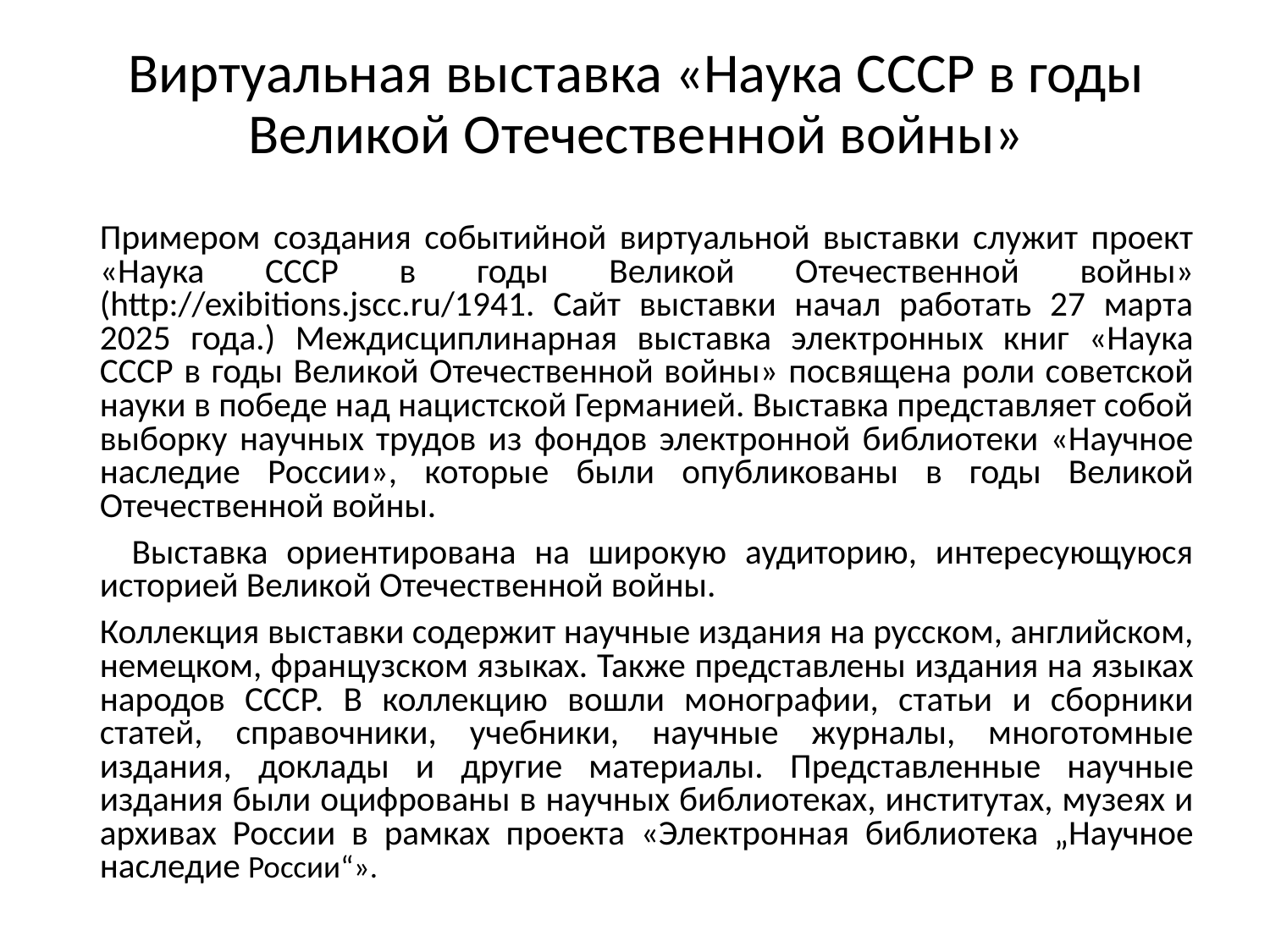

# Виртуальная выставка «Наука СССР в годы Великой Отечественной войны»
	Примером создания событийной виртуальной выставки служит проект «Наука СССР в годы Великой Отечественной войны» (http://exibitions.jscc.ru/1941. Сайт выставки начал работать 27 марта 2025 года.) Междисциплинарная выставка электронных книг «Наука СССР в годы Великой Отечественной войны» посвящена роли советской науки в победе над нацистской Германией. Выставка представляет собой выборку научных трудов из фондов электронной библиотеки «Научное наследие России», которые были опубликованы в годы Великой Отечественной войны.
   Выставка ориентирована на широкую аудиторию, интересующуюся историей Великой Отечественной войны.
	Коллекция выставки содержит научные издания на русском, английском, немецком, французском языках. Также представлены издания на языках народов СССР. В коллекцию вошли монографии, статьи и сборники статей, справочники, учебники, научные журналы, многотомные издания, доклады и другие материалы. Представленные научные издания были оцифрованы в научных библиотеках, институтах, музеях и архивах России в рамках проекта «Электронная библиотека „Научное наследие России“».